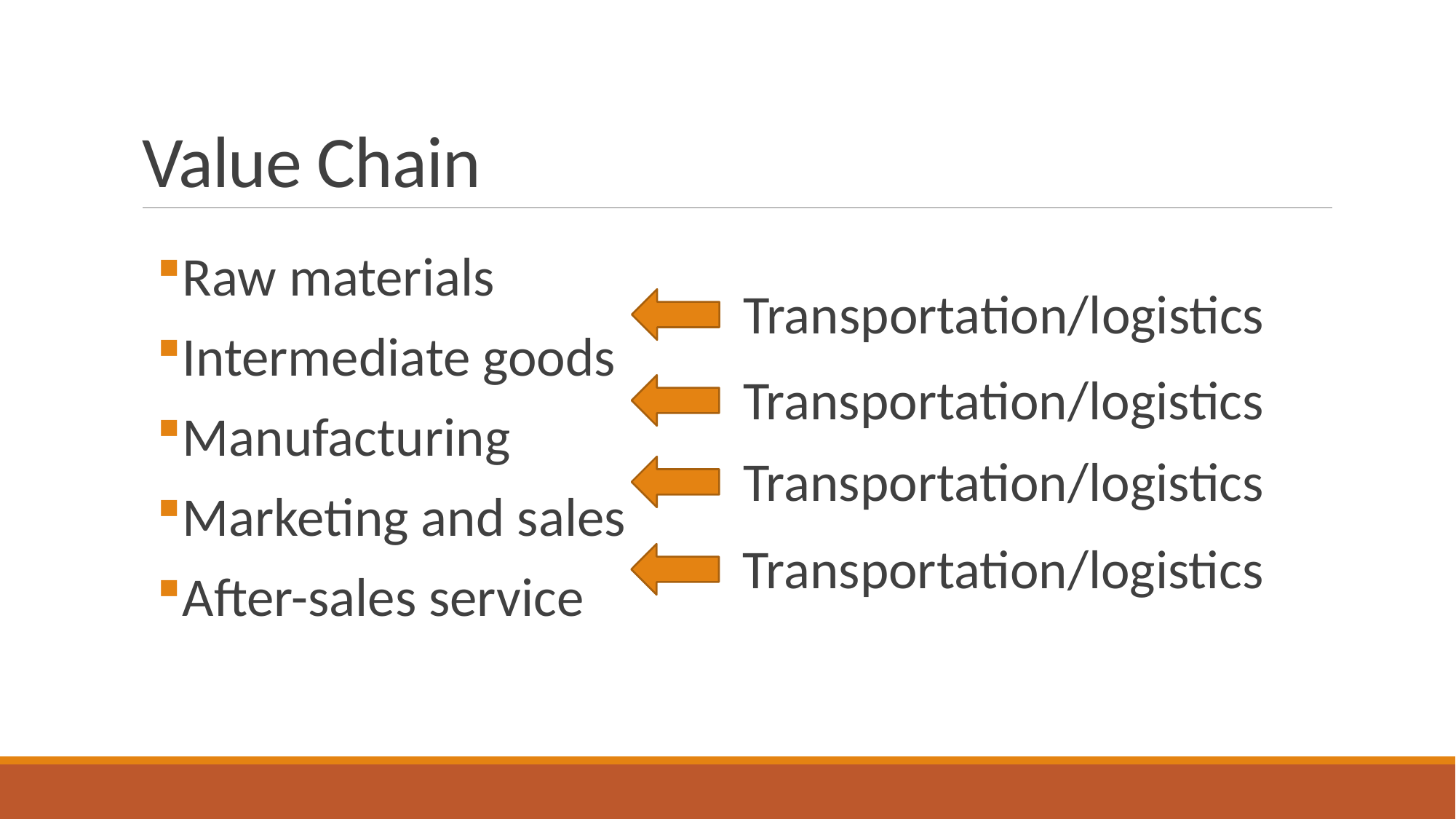

# Value Chain
Raw materials
Intermediate goods
Manufacturing
Marketing and sales
After-sales service
Transportation/logistics

Transportation/logistics

Transportation/logistics

Transportation/logistics